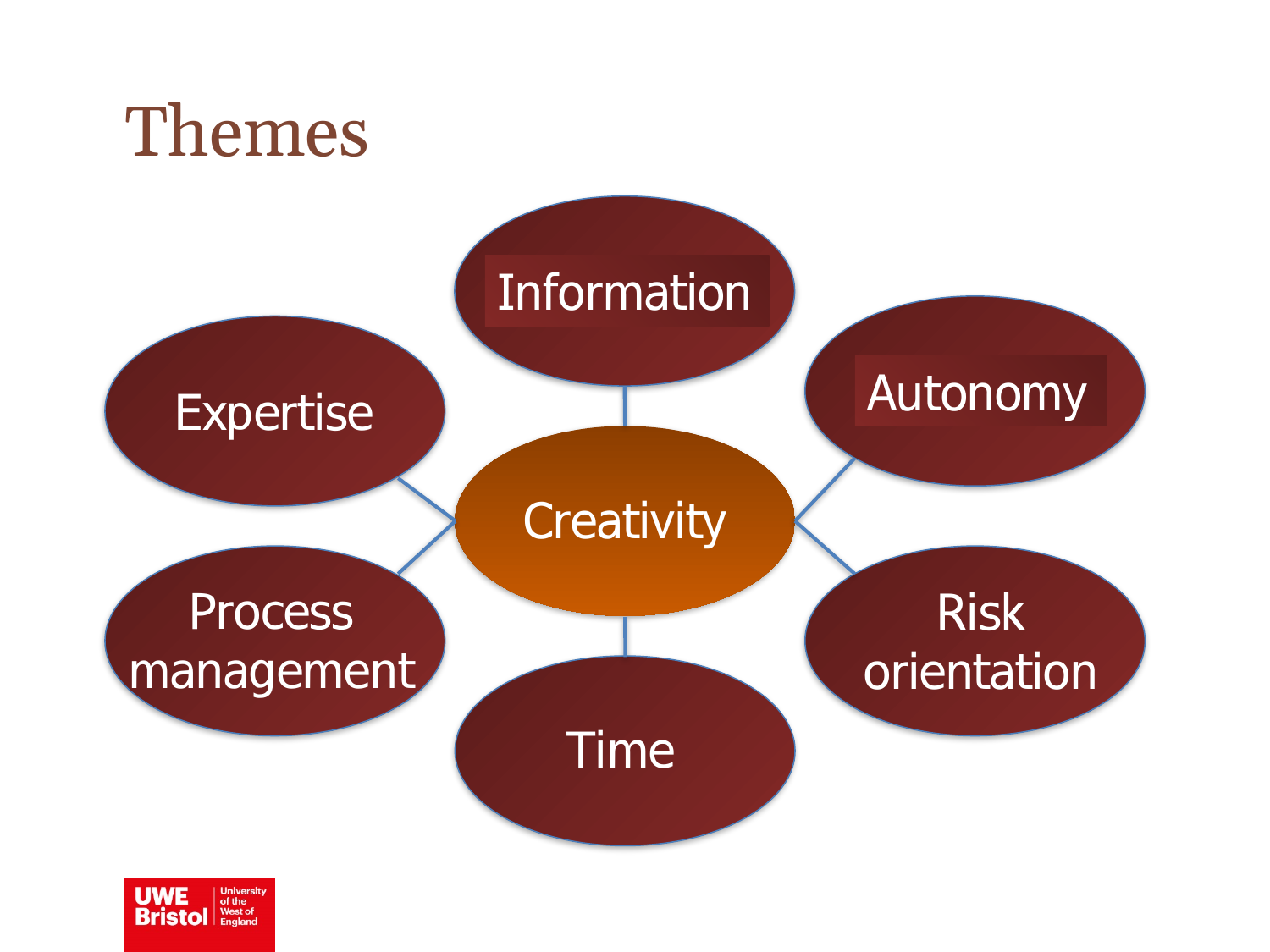

Themes

Information

Autonomy

Expertise

Creativity

Process management

Risk orientation
Coaching

Time